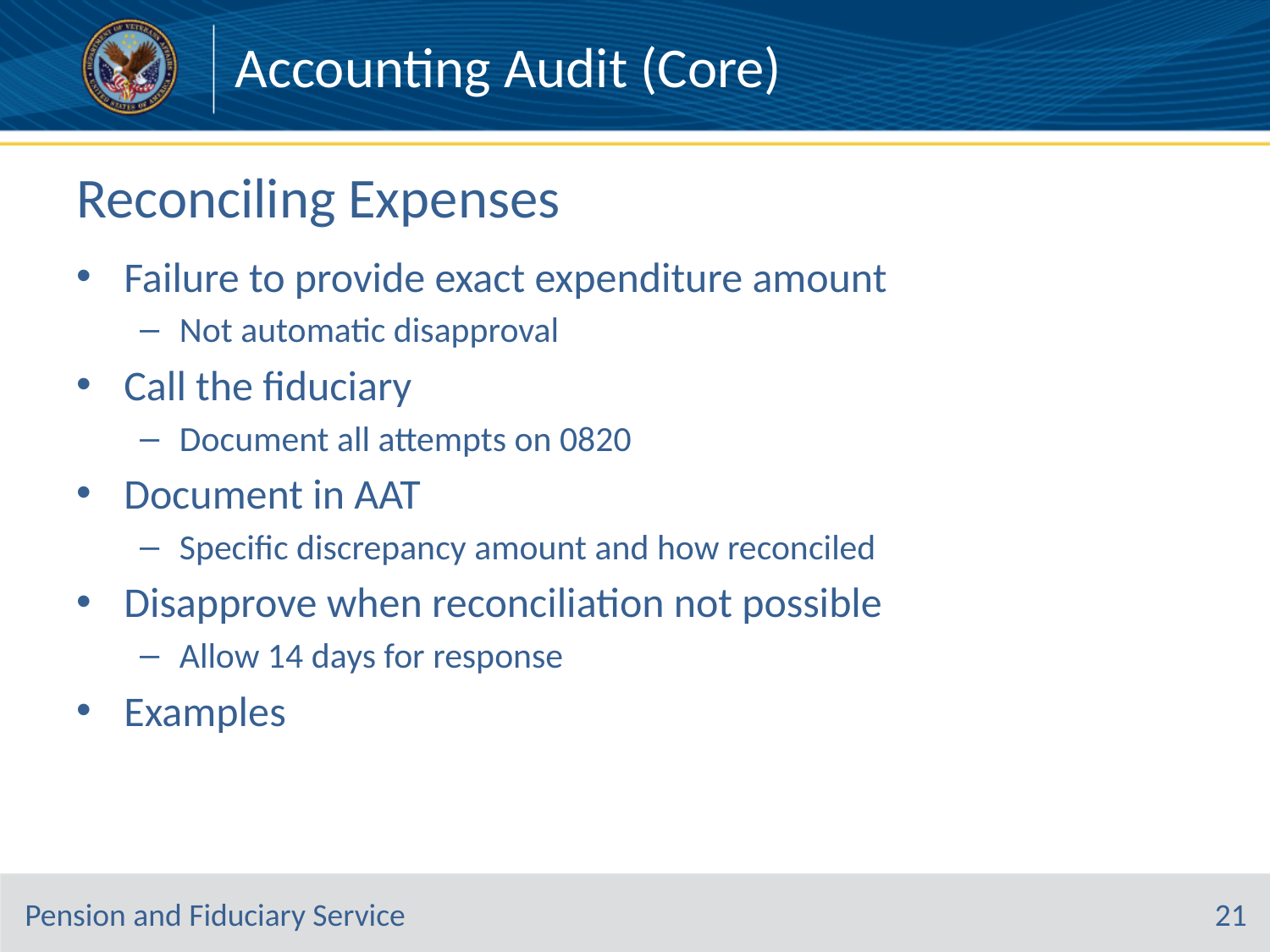

Accounting Audit (Core)
# Reconciling Expenses
Failure to provide exact expenditure amount
Not automatic disapproval
Call the fiduciary
Document all attempts on 0820
Document in AAT
Specific discrepancy amount and how reconciled
Disapprove when reconciliation not possible
Allow 14 days for response
Examples
21